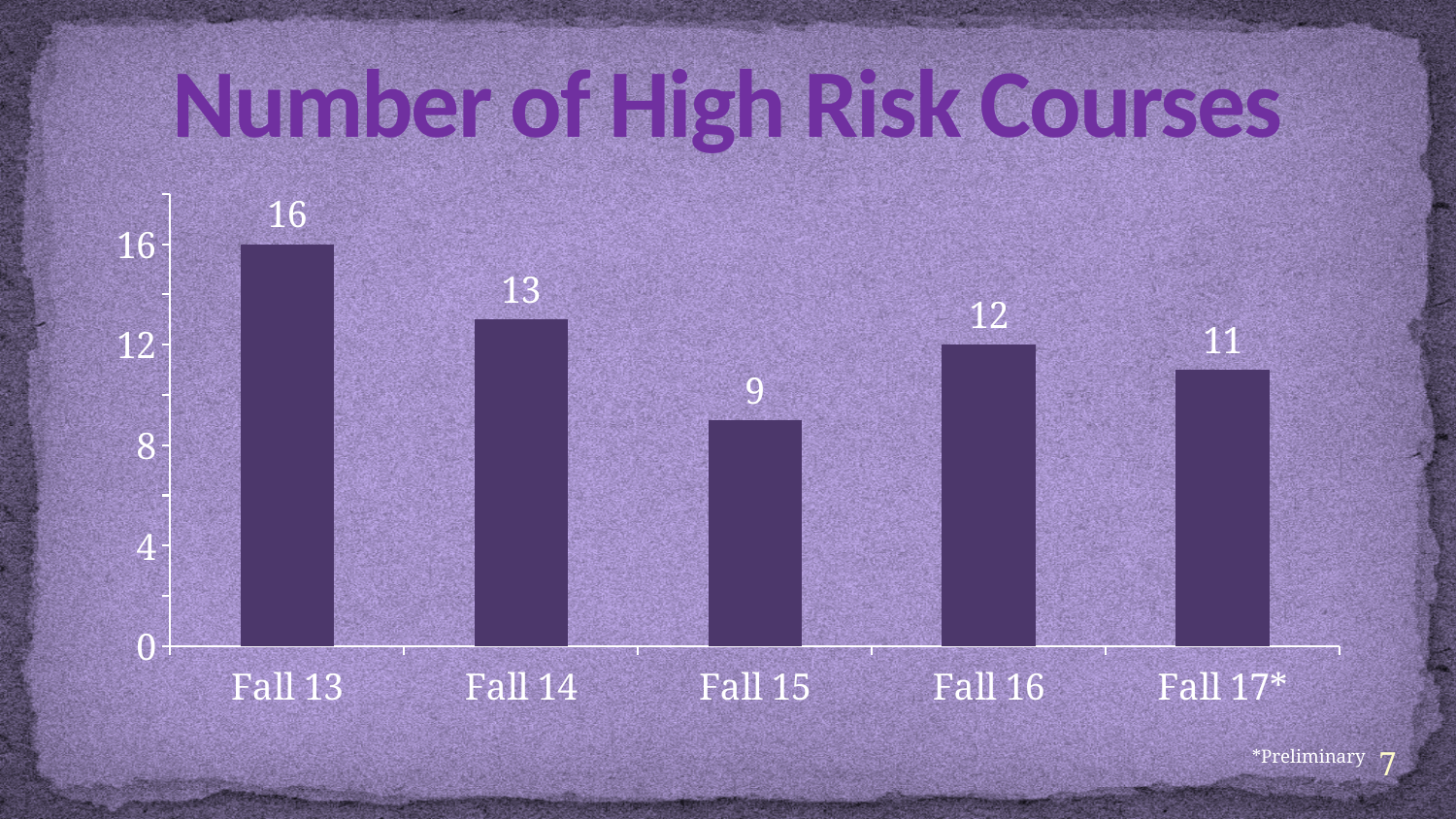

# Number of High Risk Courses

### Chart

| Category | NVC |
|---|---|
| Fall 13 | 16.0 |
| Fall 14 | 13.0 |
| Fall 15 | 9.0 |
| Fall 16 | 12.0 |
| Fall 17* | 11.0 |
*Preliminary
7